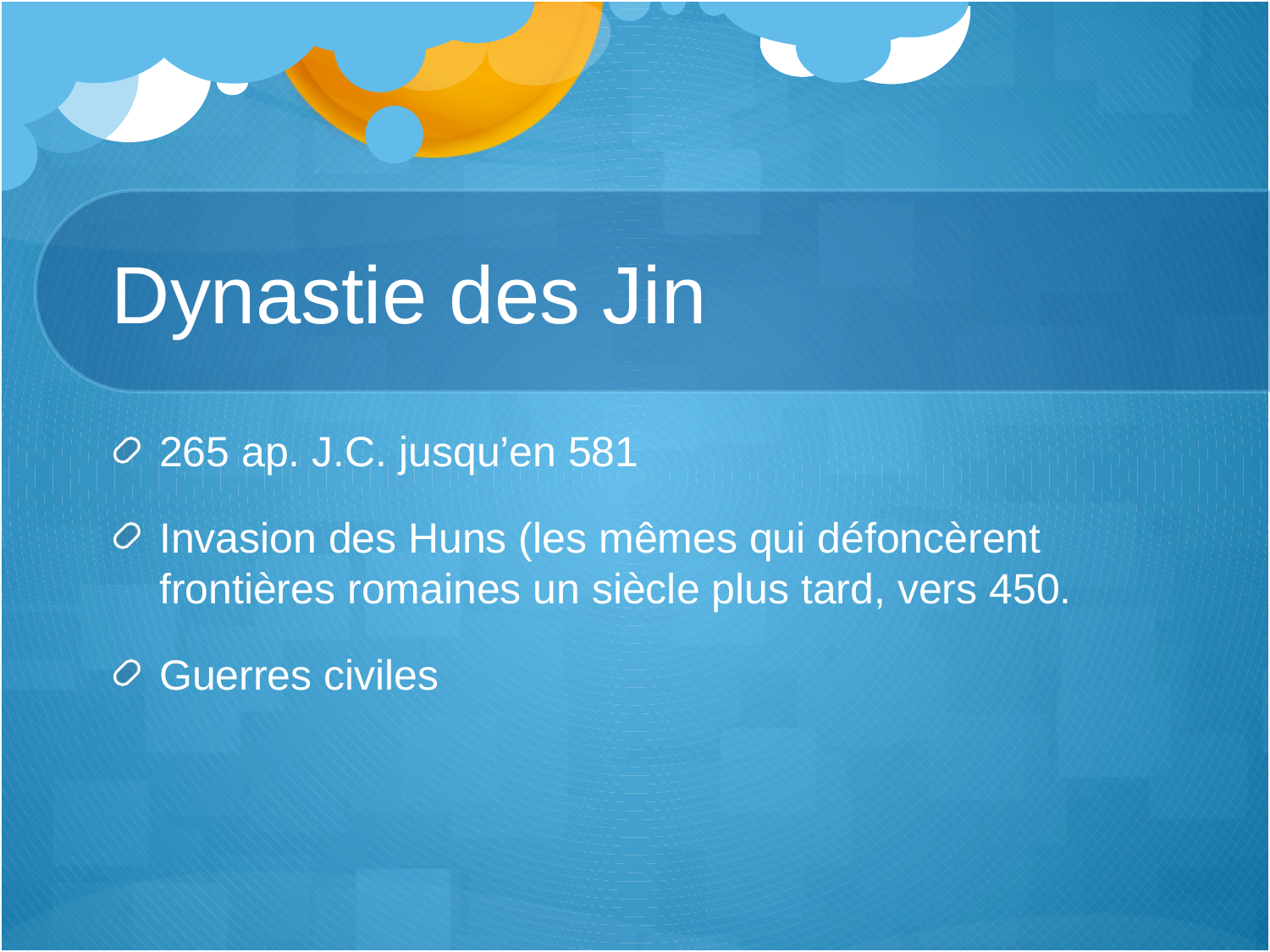

# Dynastie des Jin
265 ap. J.C. jusqu’en 581
Invasion des Huns (les mêmes qui défoncèrent frontières romaines un siècle plus tard, vers 450.
Guerres civiles